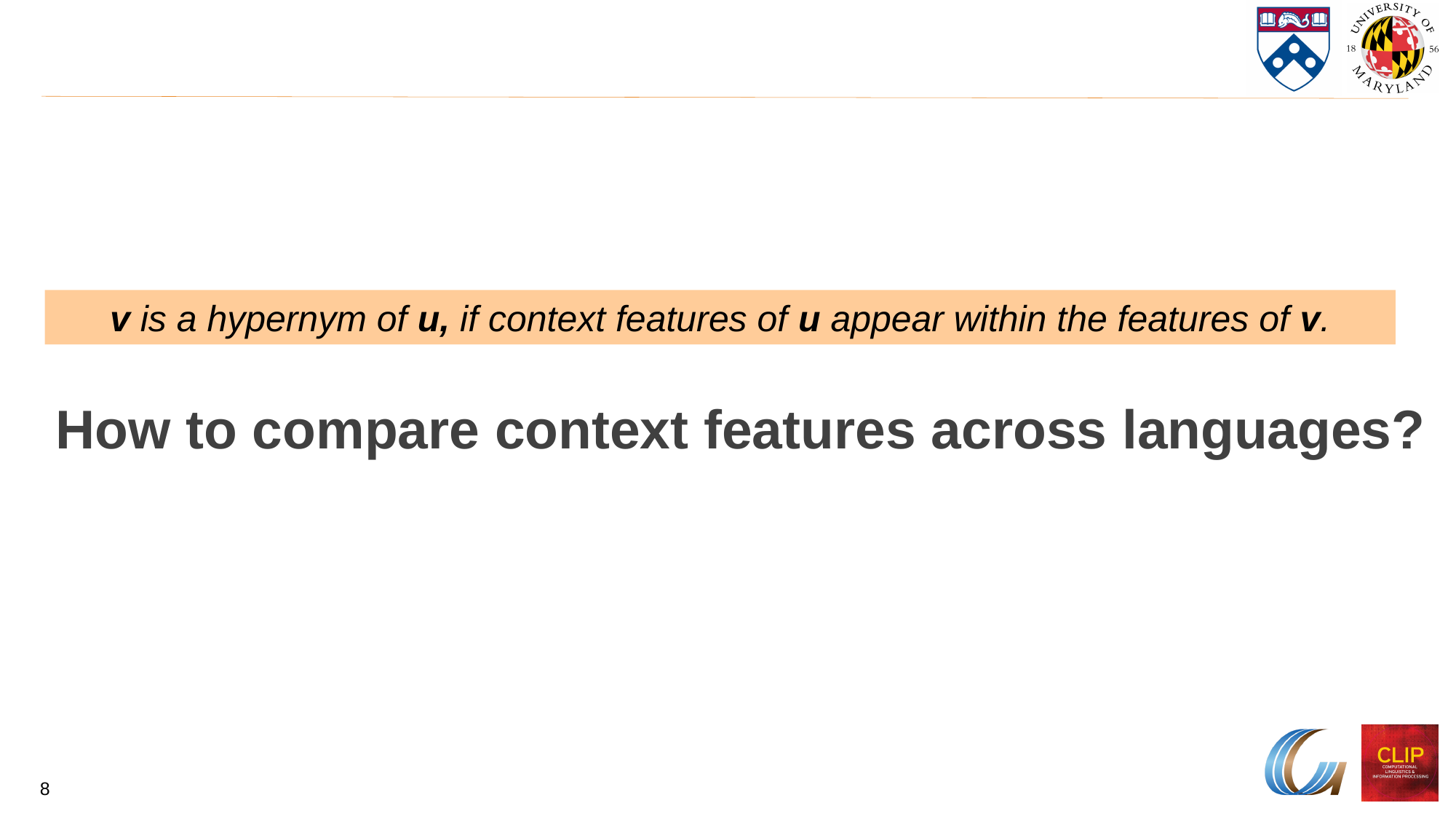

v is a hypernym of u, if context features of u appear within the features of v.
# How to compare context features across languages?
8